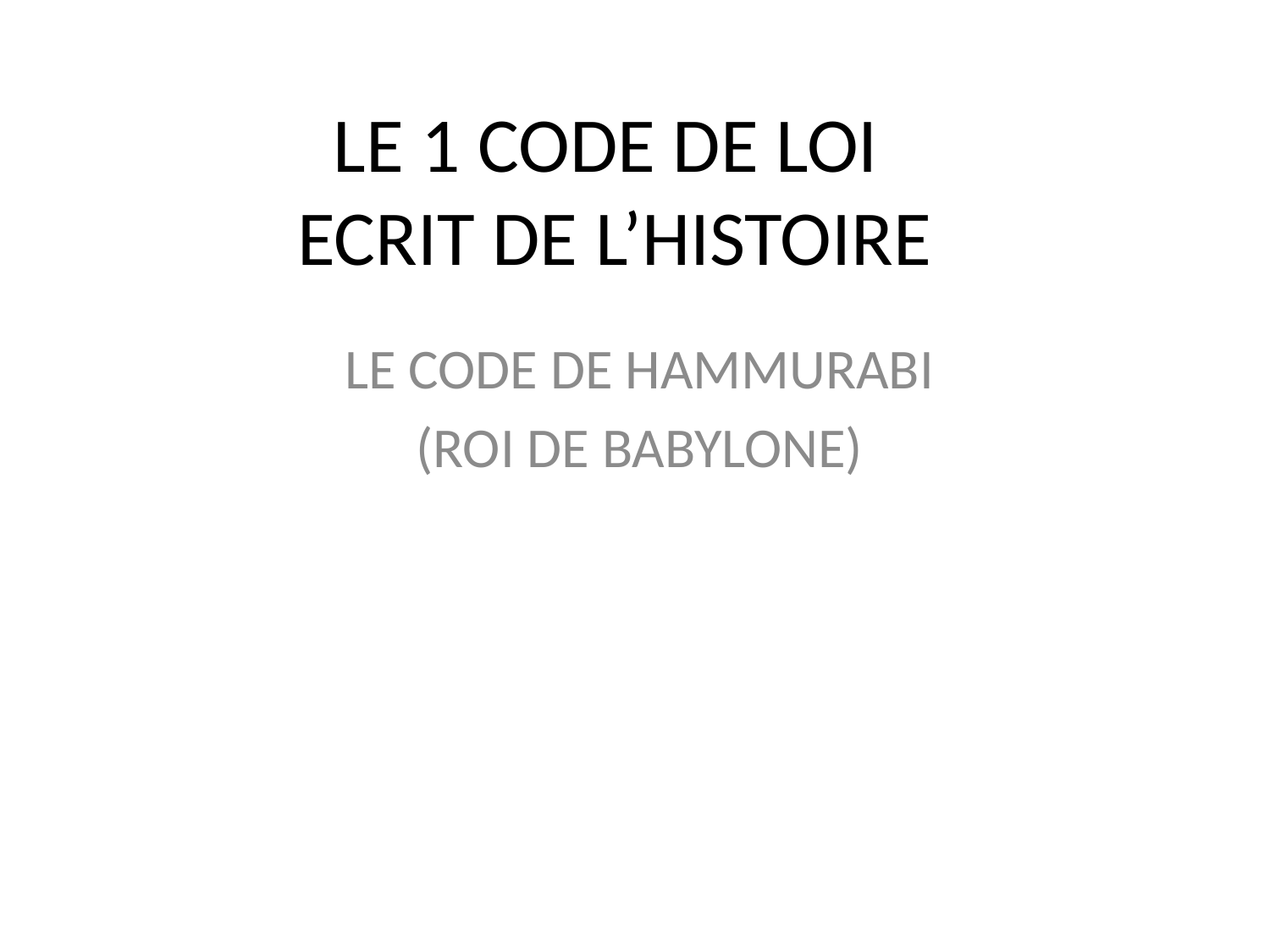

# LE 1 CODE DE LOI ECRIT DE L’HISTOIRE
LE CODE DE HAMMURABI
(ROI DE BABYLONE)